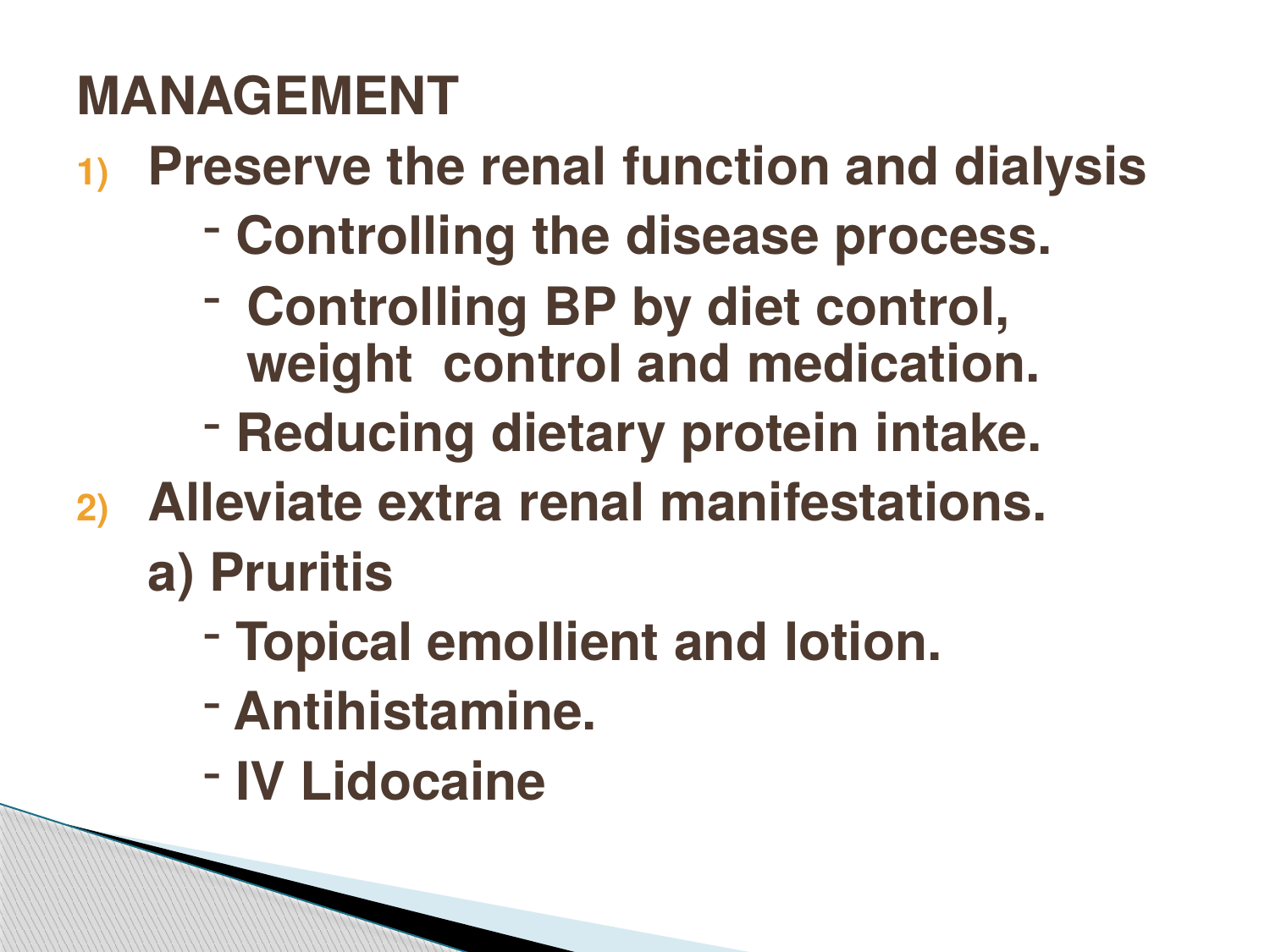

MANAGEMENT
Preserve the renal function and dialysis
Controlling the disease process.
Controlling BP by diet control, weight  control and medication.
Reducing dietary protein intake.
Alleviate extra renal manifestations.
Pruritis
Topical emollient and lotion.
Antihistamine.
IV Lidocaine